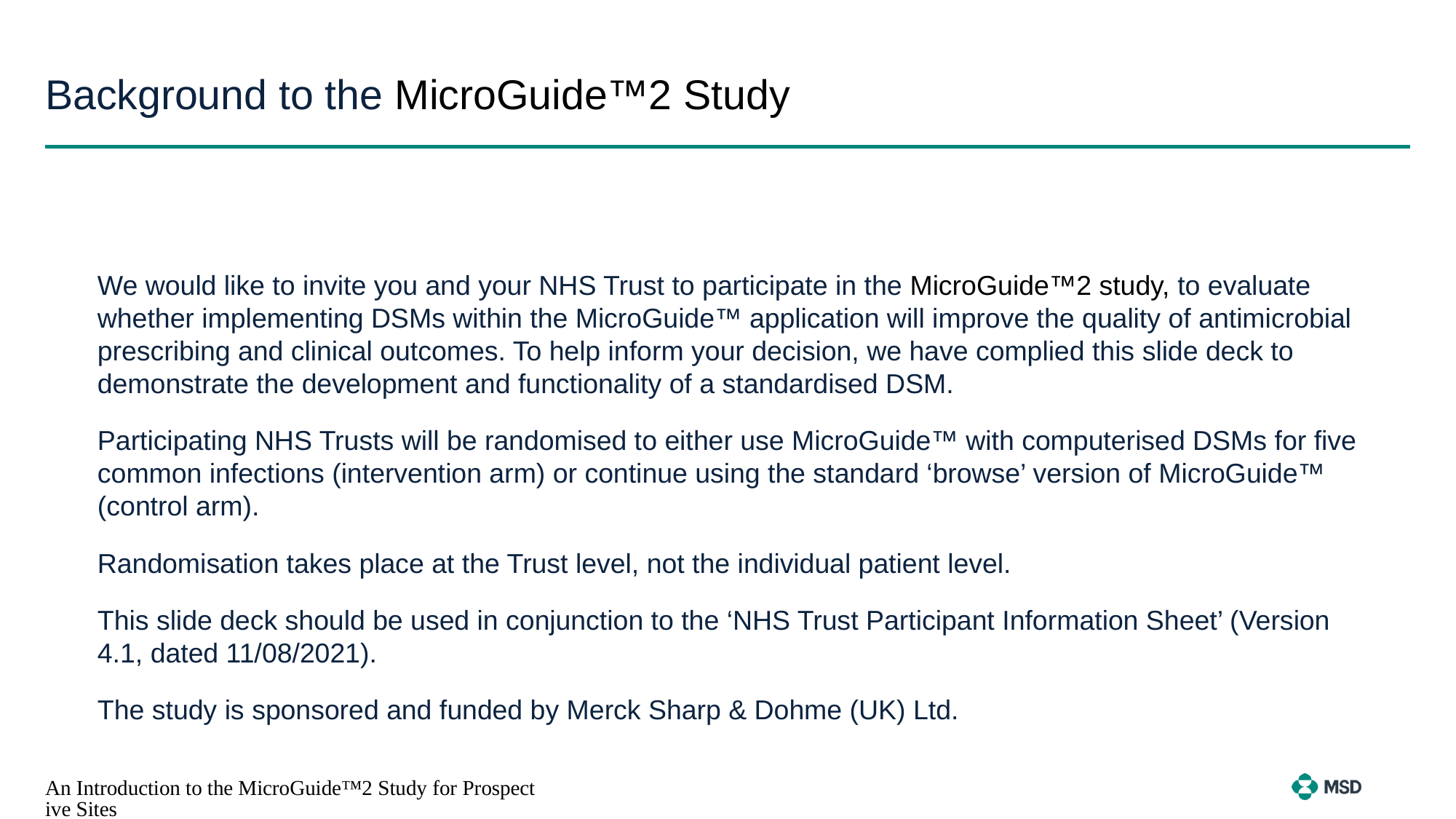

# Background to the MicroGuide™2 Study
We would like to invite you and your NHS Trust to participate in the MicroGuide™2 study, to evaluate whether implementing DSMs within the MicroGuide™ application will improve the quality of antimicrobial prescribing and clinical outcomes. To help inform your decision, we have complied this slide deck to demonstrate the development and functionality of a standardised DSM.
Participating NHS Trusts will be randomised to either use MicroGuide™ with computerised DSMs for five common infections (intervention arm) or continue using the standard ‘browse’ version of MicroGuide™ (control arm).
Randomisation takes place at the Trust level, not the individual patient level.
This slide deck should be used in conjunction to the ‘NHS Trust Participant Information Sheet’ (Version 4.1, dated 11/08/2021).
The study is sponsored and funded by Merck Sharp & Dohme (UK) Ltd.
An Introduction to the MicroGuide™2 Study for Prospective Sites